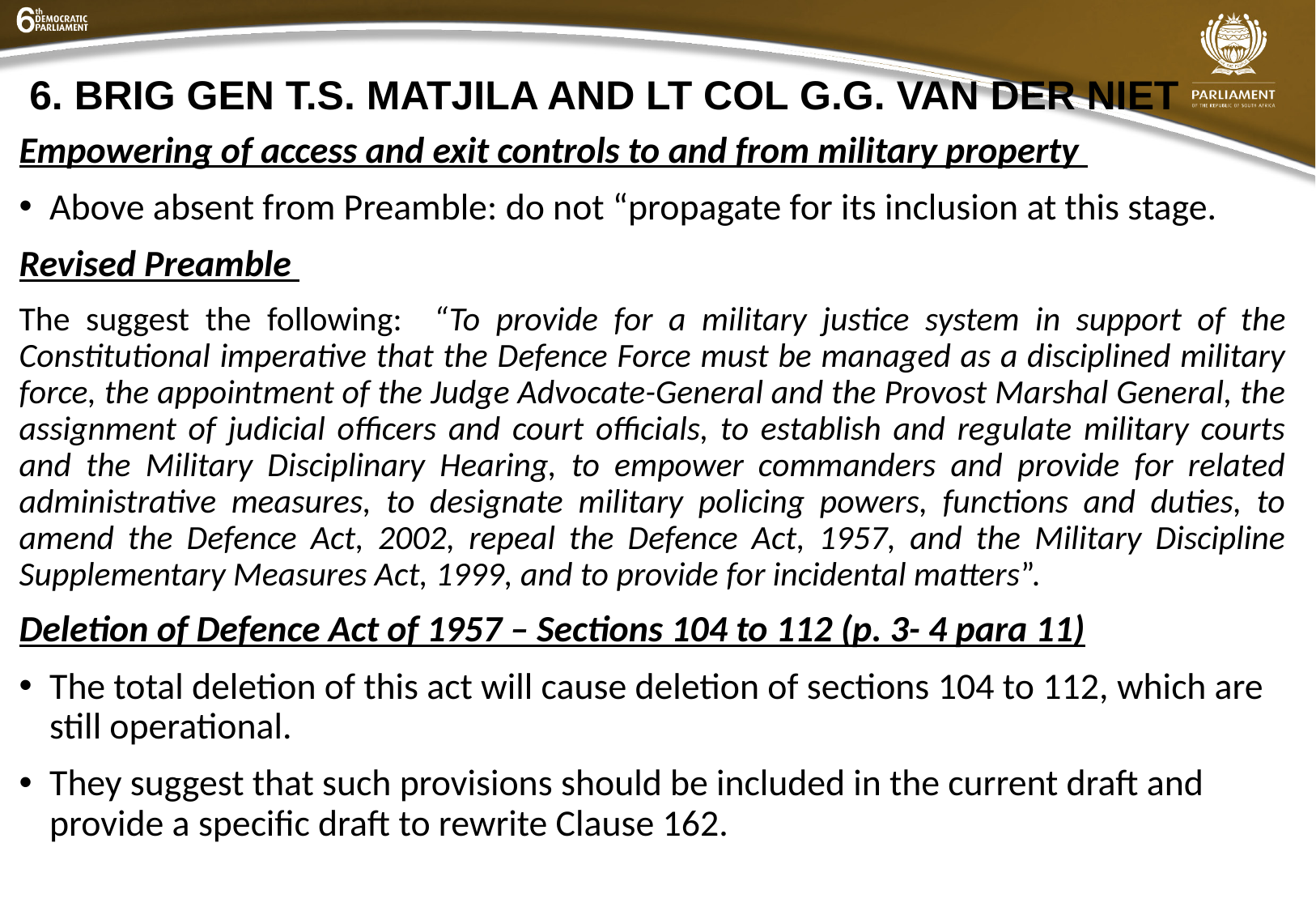

# 6. BRIG GEN T.S. MATJILA AND LT COL G.G. VAN DER NIET
Empowering of access and exit controls to and from military property
Above absent from Preamble: do not “propagate for its inclusion at this stage.
Revised Preamble
The suggest the following:  “To provide for a military justice system in support of the Constitutional imperative that the Defence Force must be managed as a disciplined military force, the appointment of the Judge Advocate-General and the Provost Marshal General, the assignment of judicial officers and court officials, to establish and regulate military courts and the Military Disciplinary Hearing, to empower commanders and provide for related administrative measures, to designate military policing powers, functions and duties, to amend the Defence Act, 2002, repeal the Defence Act, 1957, and the Military Discipline Supplementary Measures Act, 1999, and to provide for incidental matters”.
Deletion of Defence Act of 1957 – Sections 104 to 112 (p. 3- 4 para 11)
The total deletion of this act will cause deletion of sections 104 to 112, which are still operational.
They suggest that such provisions should be included in the current draft and provide a specific draft to rewrite Clause 162.